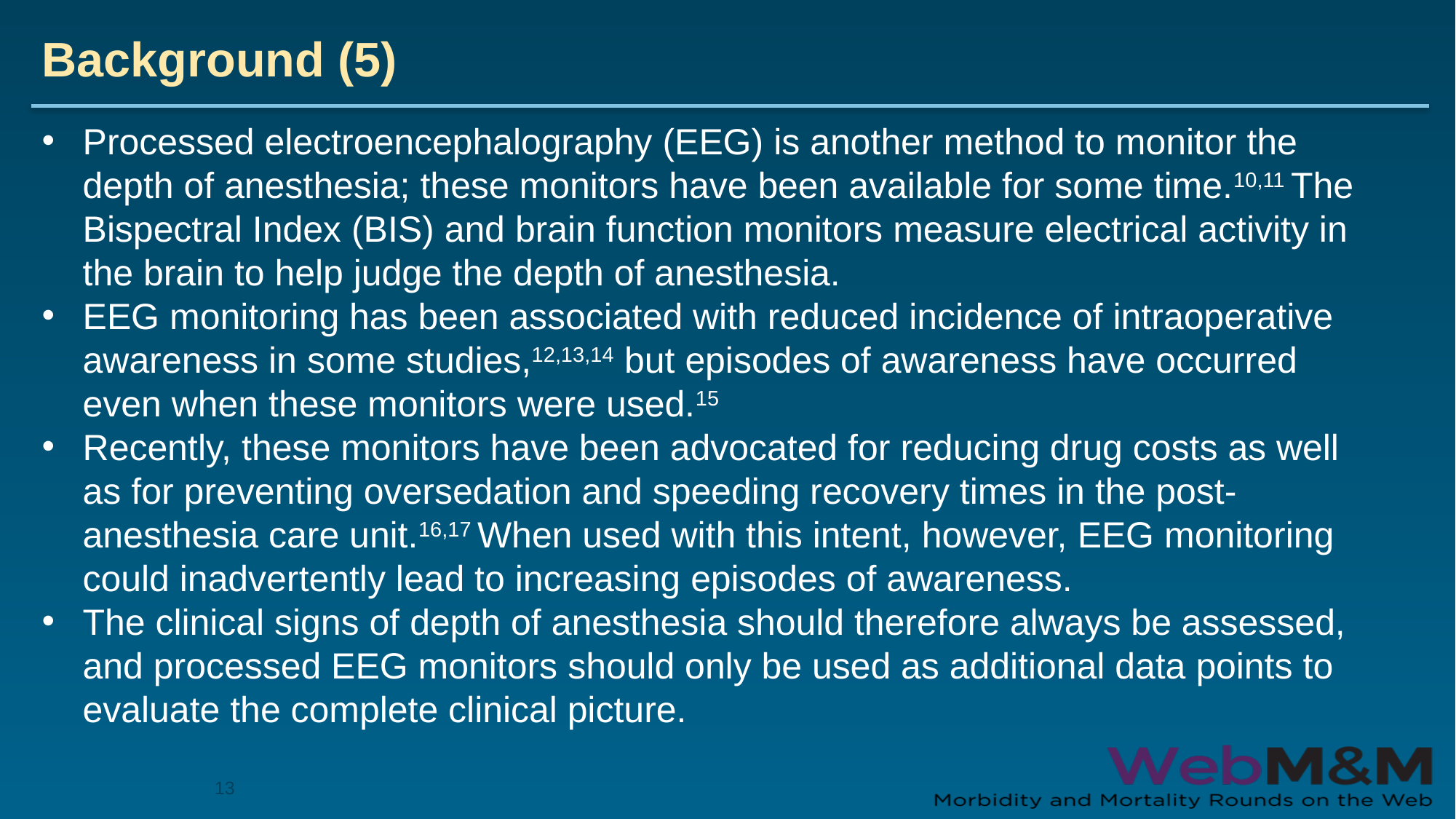

# Background (5)
Processed electroencephalography (EEG) is another method to monitor the depth of anesthesia; these monitors have been available for some time.10,11 The Bispectral Index (BIS) and brain function monitors measure electrical activity in the brain to help judge the depth of anesthesia.
EEG monitoring has been associated with reduced incidence of intraoperative awareness in some studies,12,13,14 but episodes of awareness have occurred even when these monitors were used.15
Recently, these monitors have been advocated for reducing drug costs as well as for preventing oversedation and speeding recovery times in the post-anesthesia care unit.16,17 When used with this intent, however, EEG monitoring could inadvertently lead to increasing episodes of awareness.
The clinical signs of depth of anesthesia should therefore always be assessed, and processed EEG monitors should only be used as additional data points to evaluate the complete clinical picture.
13